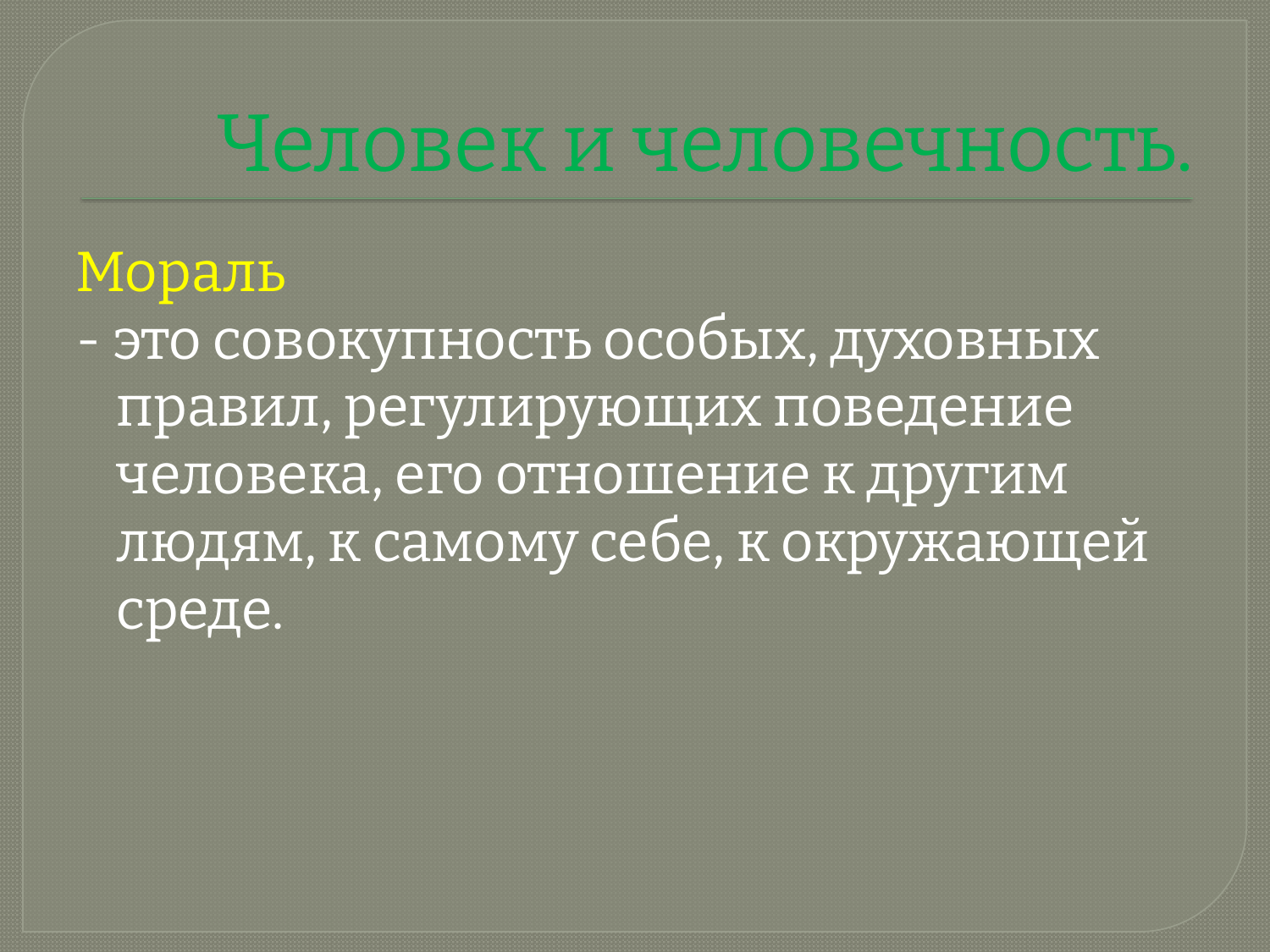

# Человек и человечность.
Мораль
- это совокупность особых, духовных правил, регулирующих поведение человека, его отношение к другим людям, к самому себе, к окружающей среде.